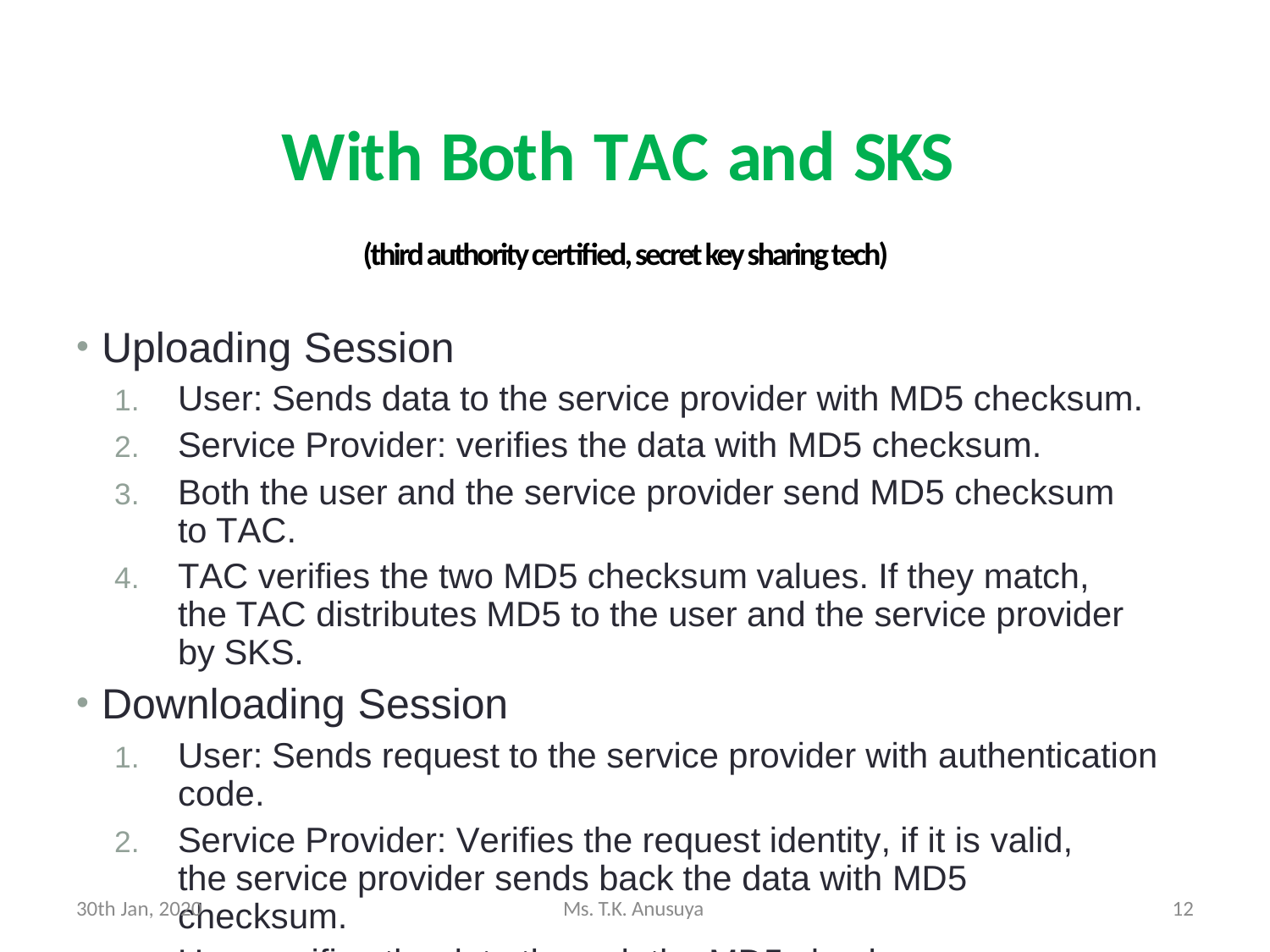

12
Cloud Computing - Part II
With Both TAC and SKS
 (third authority certified, secret key sharing tech)
Uploading Session
User: Sends data to the service provider with MD5 checksum.
Service Provider: verifies the data with MD5 checksum.
Both the user and the service provider send MD5 checksum to TAC.
TAC verifies the two MD5 checksum values. If they match, the TAC distributes MD5 to the user and the service provider by SKS.
Downloading Session
User: Sends request to the service provider with authentication code.
Service Provider: Verifies the request identity, if it is valid, the service provider sends back the data with MD5 checksum.
User verifies the data through the MD5 checksum
30th Jan, 2020
Ms. T.K. Anusuya
12